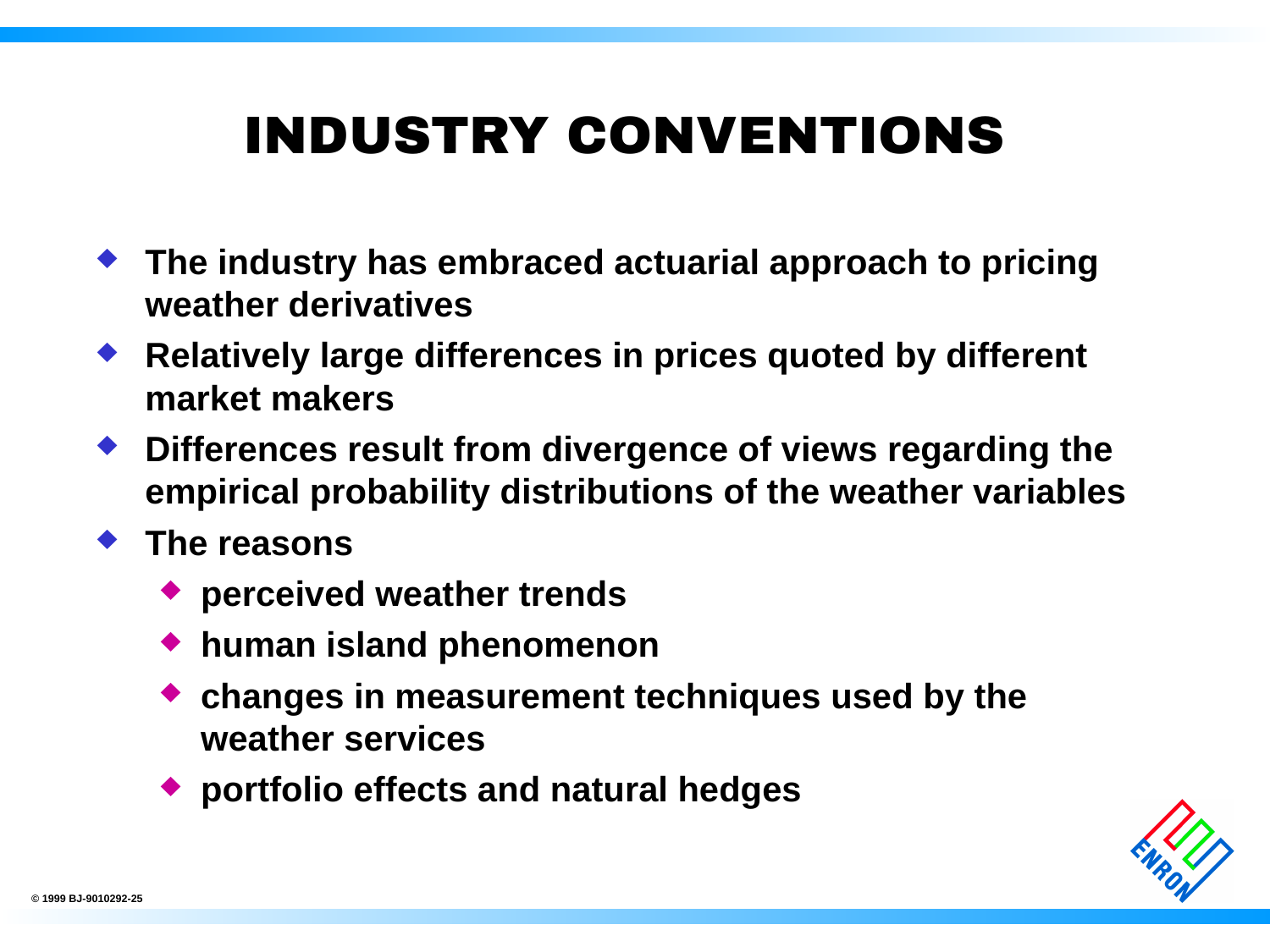

# INDUSTRY CONVENTIONS
The industry has embraced actuarial approach to pricing weather derivatives
Relatively large differences in prices quoted by different market makers
Differences result from divergence of views regarding the empirical probability distributions of the weather variables
The reasons
perceived weather trends
human island phenomenon
changes in measurement techniques used by the weather services
portfolio effects and natural hedges